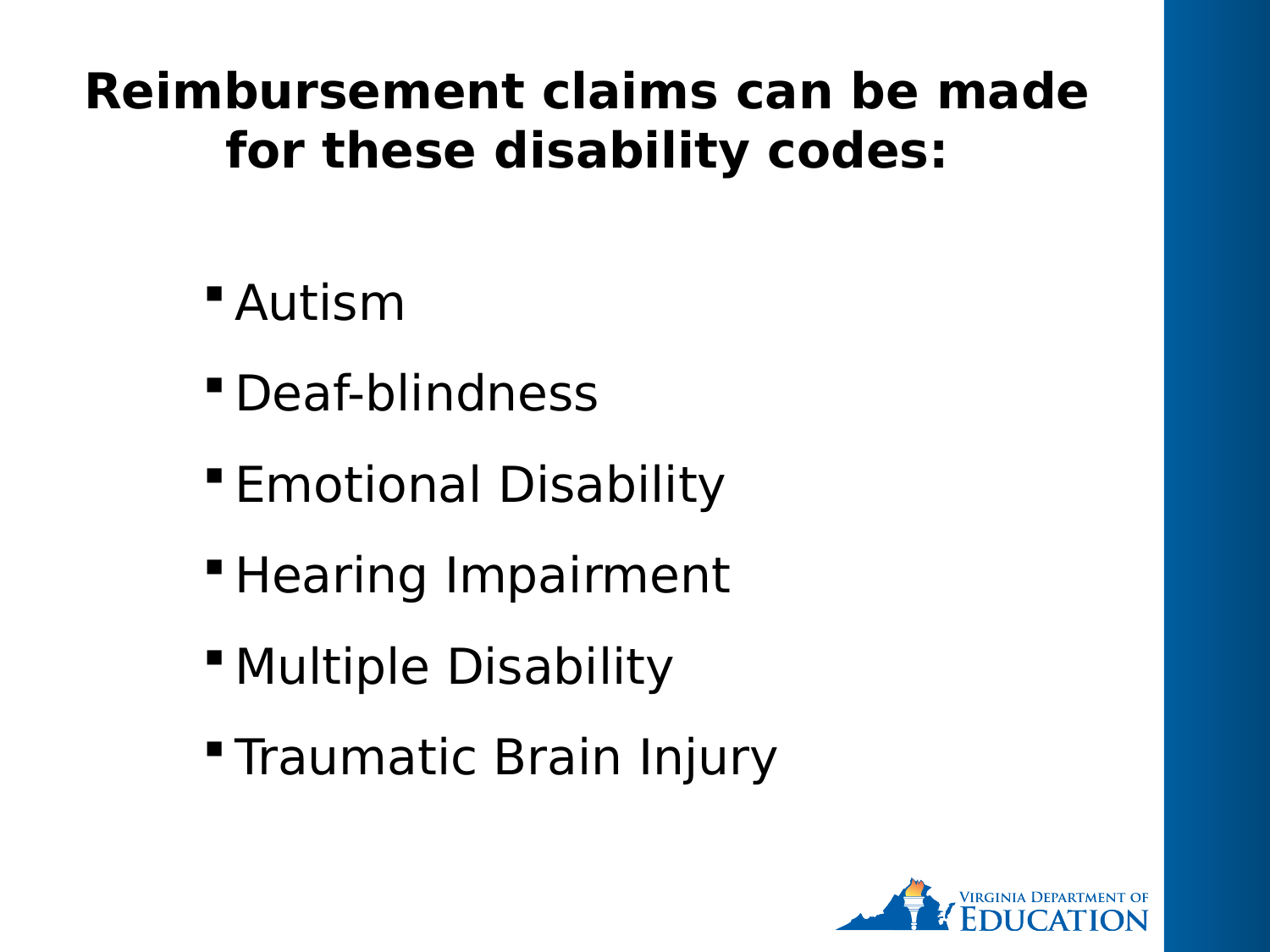

# Reimbursement claims can be made for these disability codes:
Autism
Deaf-blindness
Emotional Disability
Hearing Impairment
Multiple Disability
Traumatic Brain Injury